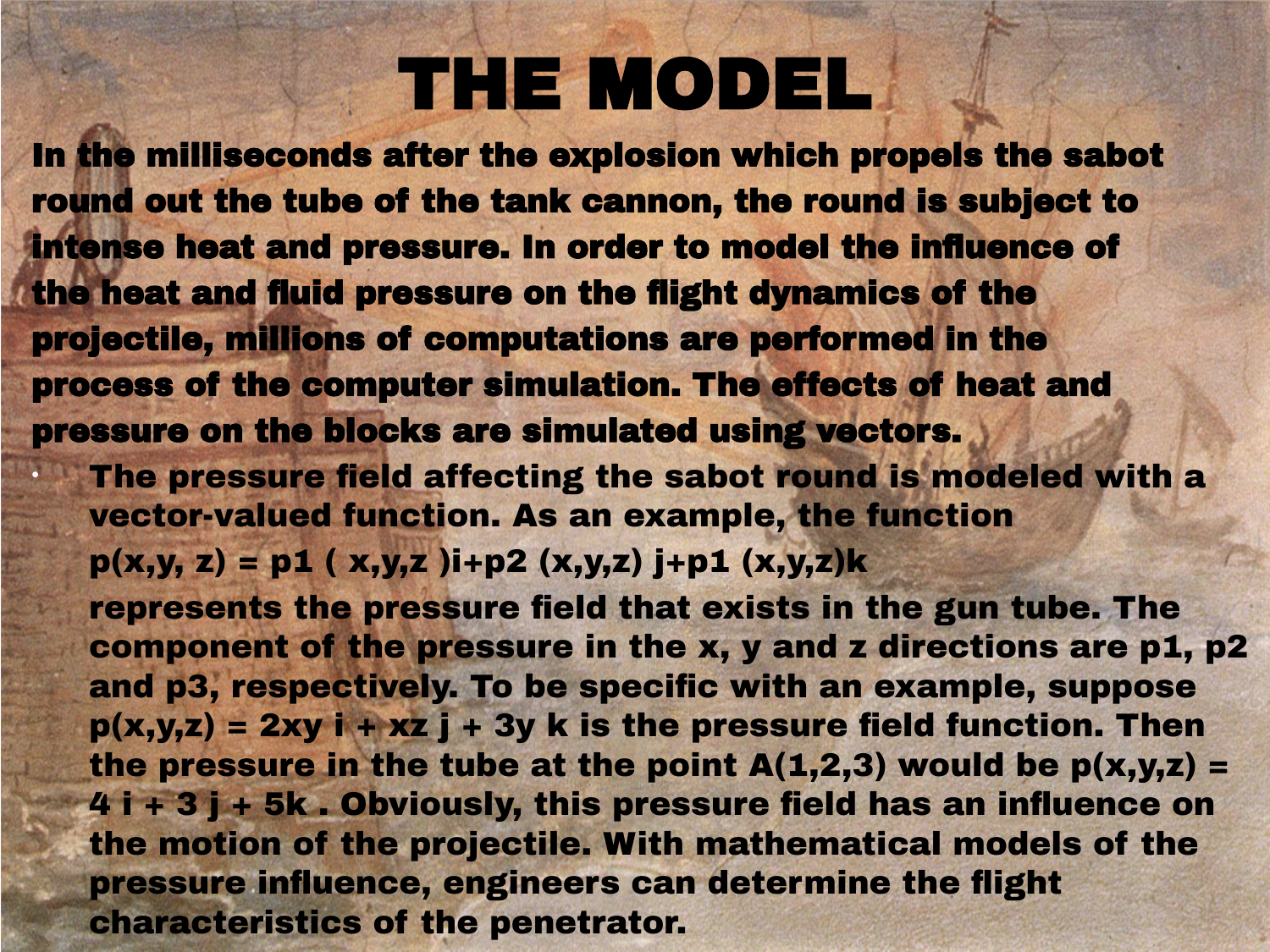

# THE MODEL
In the milliseconds after the explosion which propels the sabot
round out the tube of the tank cannon, the round is subject to
intense heat and pressure. In order to model the influence of
the heat and fluid pressure on the flight dynamics of the
projectile, millions of computations are performed in the
process of the computer simulation. The effects of heat and
pressure on the blocks are simulated using vectors.
The pressure field affecting the sabot round is modeled with a vector-valued function. As an example, the function
	p(x,y, z) = p1 ( x,y,z )i+p2 (x,y,z) j+p1 (x,y,z)k
	represents the pressure field that exists in the gun tube. The component of the pressure in the x, y and z directions are p1, p2 and p3, respectively. To be specific with an example, suppose p(x,y,z) = 2xy i + xz j + 3y k is the pressure field function. Then the pressure in the tube at the point A(1,2,3) would be p(x,y,z) = 4 i + 3 j + 5k . Obviously, this pressure field has an influence on the motion of the projectile. With mathematical models of the pressure influence, engineers can determine the flight characteristics of the penetrator.